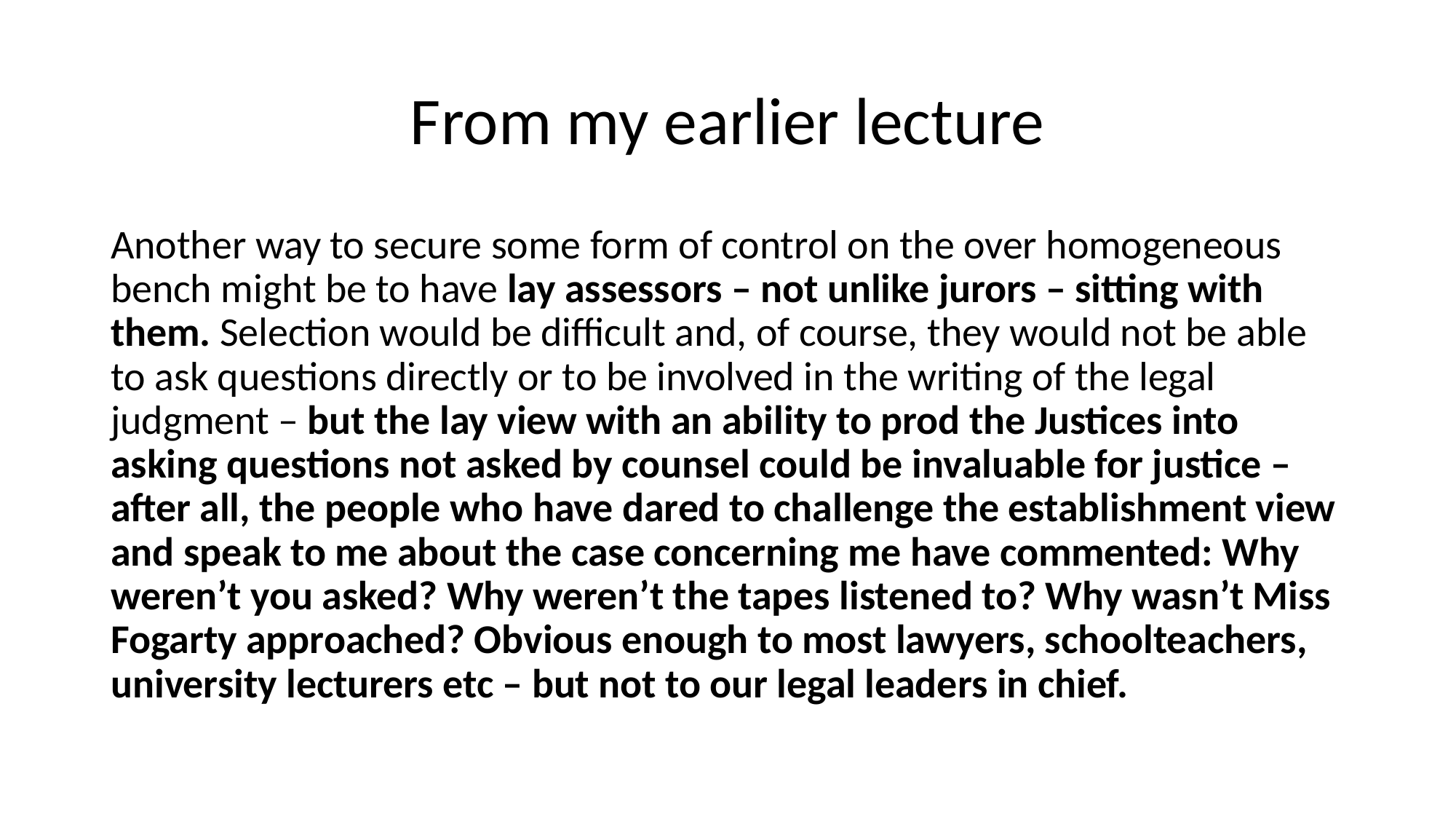

# From my earlier lecture
Another way to secure some form of control on the over homogeneous bench might be to have lay assessors – not unlike jurors – sitting with them. Selection would be difficult and, of course, they would not be able to ask questions directly or to be involved in the writing of the legal judgment – but the lay view with an ability to prod the Justices into asking questions not asked by counsel could be invaluable for justice – after all, the people who have dared to challenge the establishment view and speak to me about the case concerning me have commented: Why weren’t you asked? Why weren’t the tapes listened to? Why wasn’t Miss Fogarty approached? Obvious enough to most lawyers, schoolteachers, university lecturers etc – but not to our legal leaders in chief.